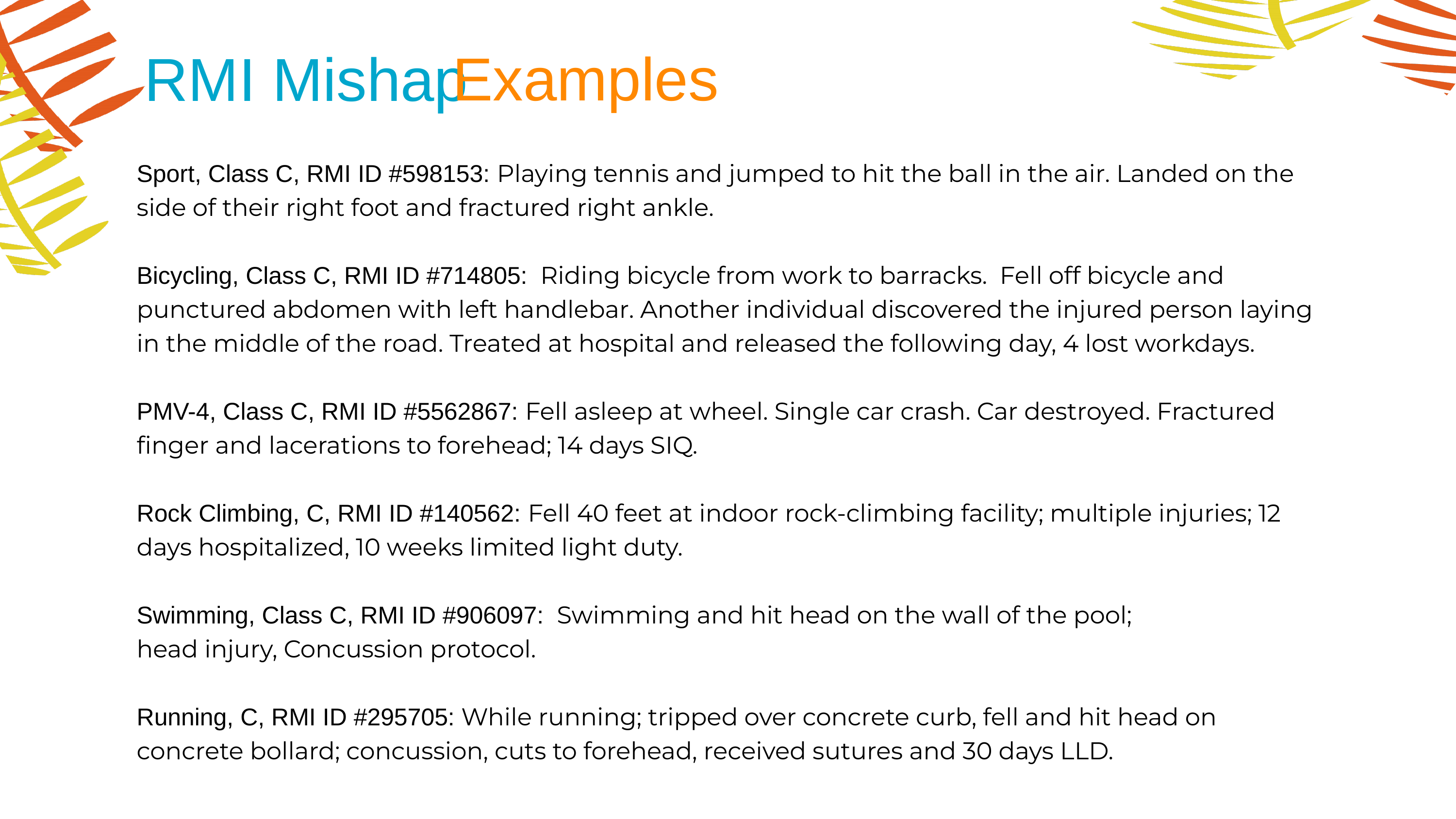

Examples
RMI Mishap
Sport, Class C, RMI ID #598153: Playing tennis and jumped to hit the ball in the air. Landed on the side of their right foot and fractured right ankle.

Bicycling, Class C, RMI ID #714805:  Riding bicycle from work to barracks.  Fell off bicycle and punctured abdomen with left handlebar. Another individual discovered the injured person laying in the middle of the road. Treated at hospital and released the following day, 4 lost workdays.

PMV-4, Class C, RMI ID #5562867: Fell asleep at wheel. Single car crash. Car destroyed. Fractured finger and lacerations to forehead; 14 days SIQ.

Rock Climbing, C, RMI ID #140562: Fell 40 feet at indoor rock-climbing facility; multiple injuries; 12 days hospitalized, 10 weeks limited light duty.

Swimming, Class C, RMI ID #906097:  Swimming and hit head on the wall of the pool;
head injury, Concussion protocol.

Running, C, RMI ID #295705: While running; tripped over concrete curb, fell and hit head on concrete bollard; concussion, cuts to forehead, received sutures and 30 days LLD.